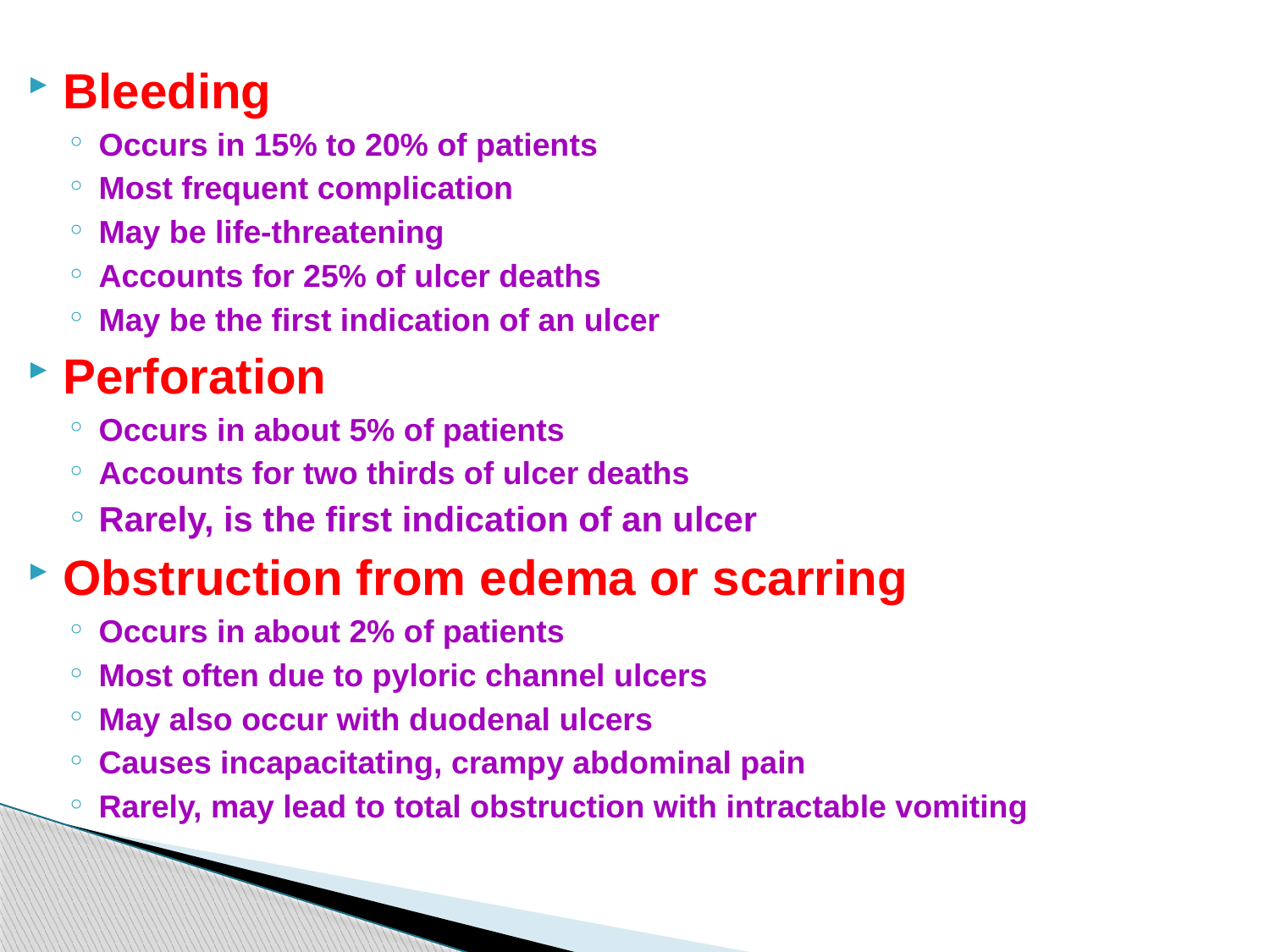

#
Bleeding
Occurs in 15% to 20% of patients
Most frequent complication
May be life-threatening
Accounts for 25% of ulcer deaths
May be the first indication of an ulcer
Perforation
Occurs in about 5% of patients
Accounts for two thirds of ulcer deaths
Rarely, is the first indication of an ulcer
Obstruction from edema or scarring
Occurs in about 2% of patients
Most often due to pyloric channel ulcers
May also occur with duodenal ulcers
Causes incapacitating, crampy abdominal pain
Rarely, may lead to total obstruction with intractable vomiting